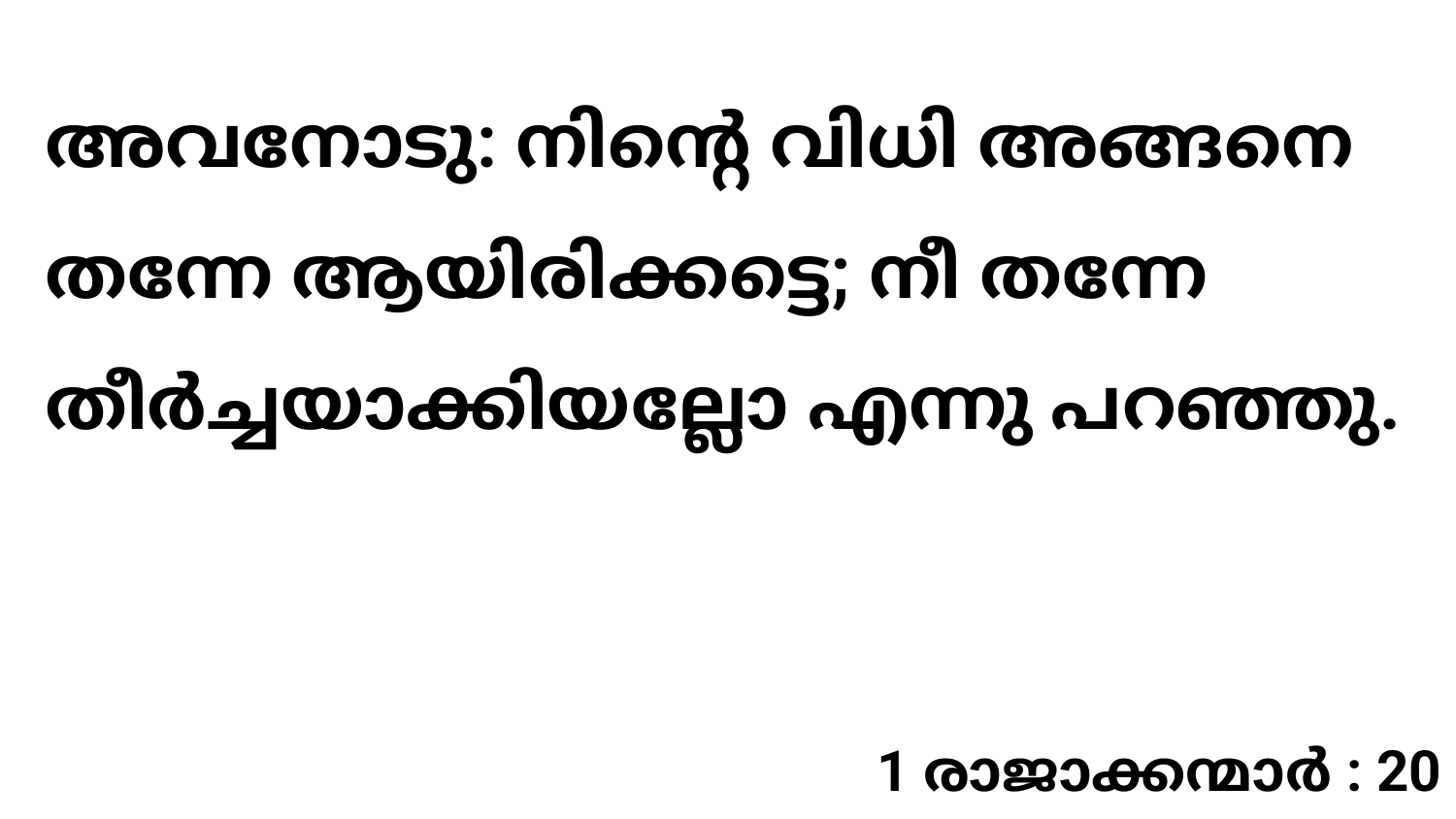

അവനോടു: നിന്റെ വിധി അങ്ങനെ തന്നേ ആയിരിക്കട്ടെ; നീ തന്നേ തീർച്ചയാക്കിയല്ലോ എന്നു പറഞ്ഞു.
1 രാജാക്കന്മാർ : 20